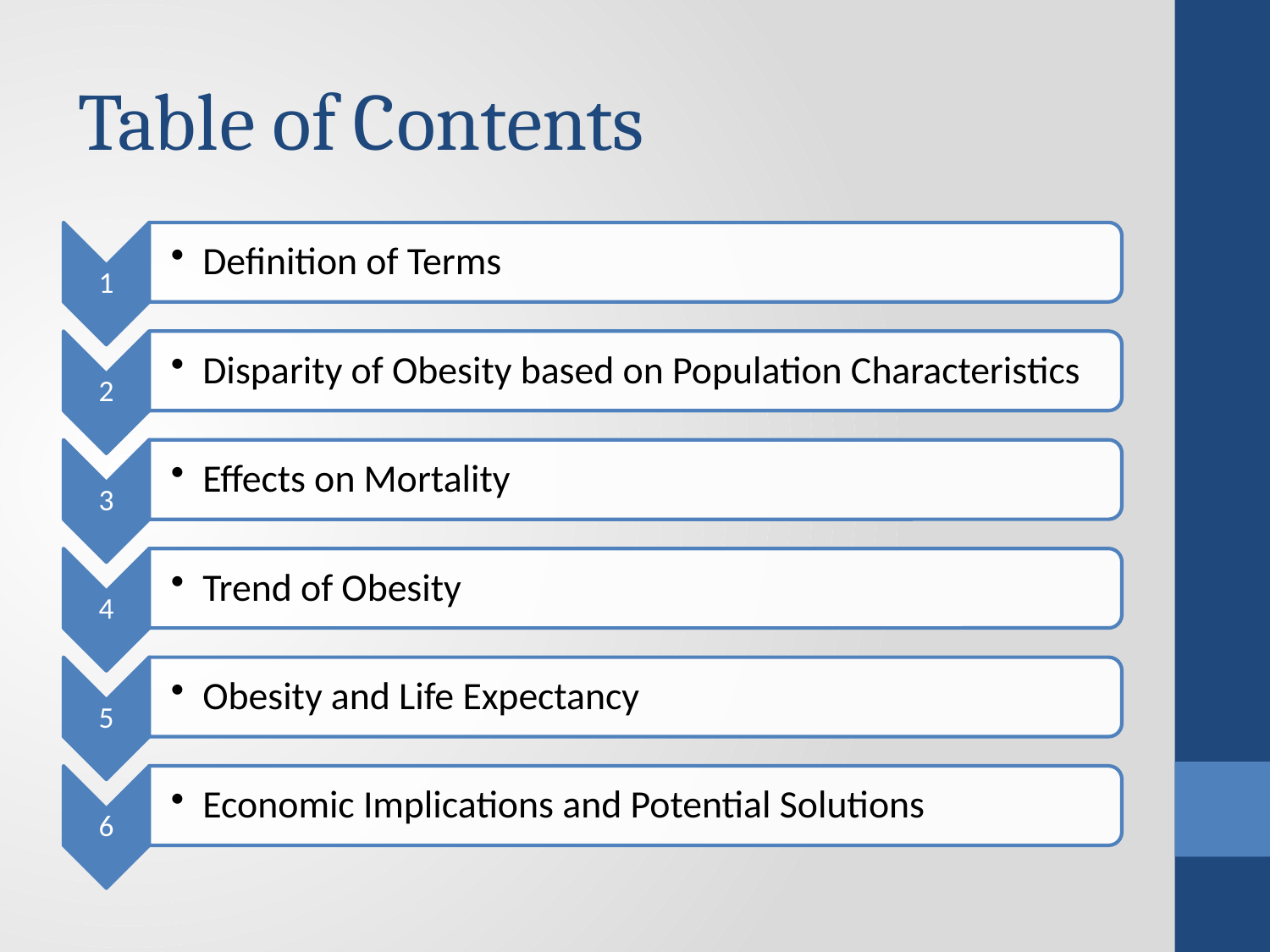

# Table of Contents
1
Definition of Terms
2
Disparity of Obesity based on Population Characteristics
3
Effects on Mortality
4
Trend of Obesity
5
Obesity and Life Expectancy
6
Economic Implications and Potential Solutions